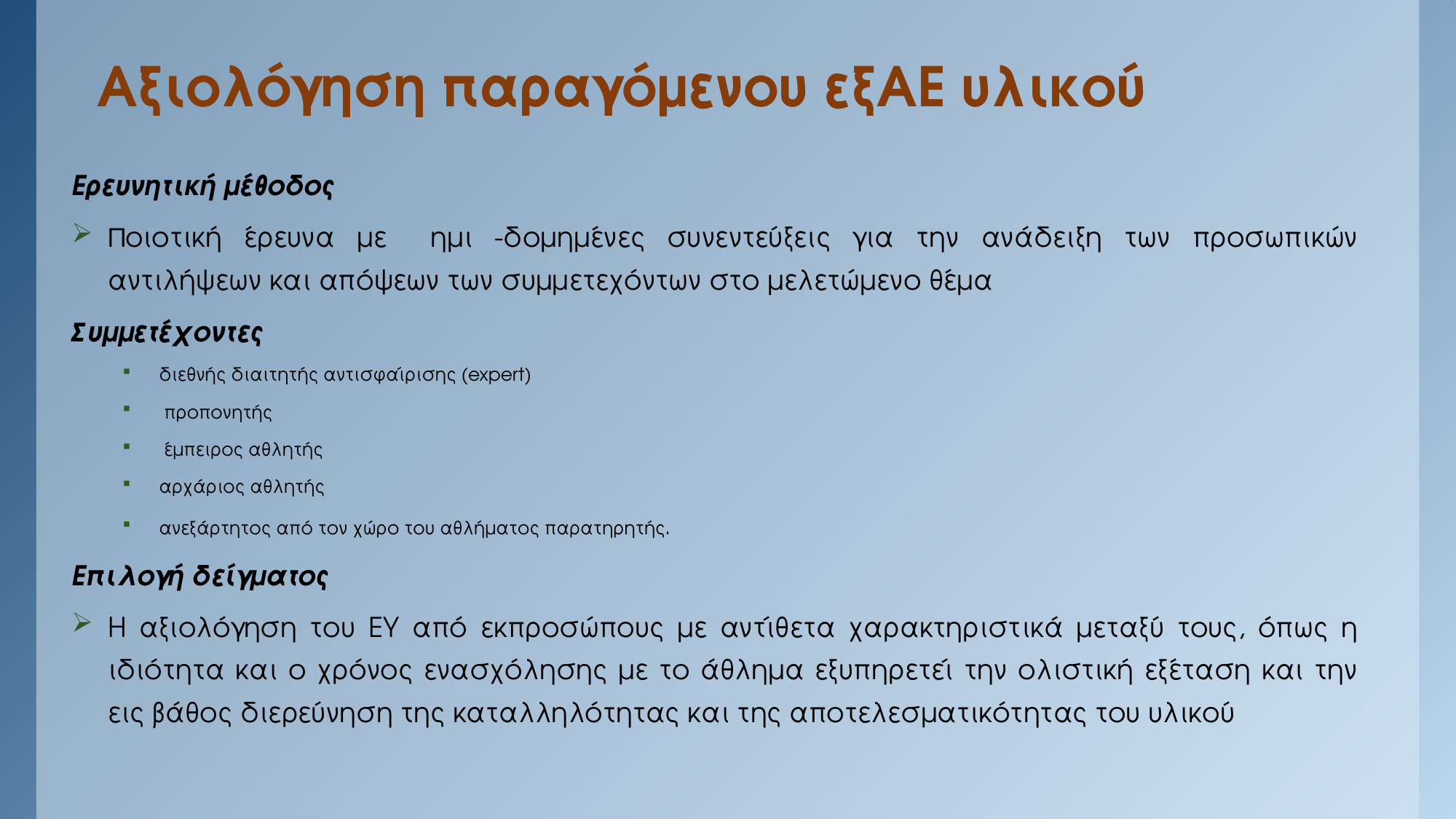

# Αξιολόγηση παραγόμενου εξΑΕ υλικού
Ερευνητική μέθοδος
Ποιοτική έρευνα με  ημι -δομημένες συνεντεύξεις για την ανάδειξη των προσωπικών αντιλήψεων και απόψεων των συμμετεχόντων στο μελετώμενο θέμα
Συμμετέχοντες
διεθνής διαιτητής αντισφαίρισης (expert)
 προπονητής
 έμπειρος αθλητής
αρχάριος αθλητής
ανεξάρτητος από τον χώρο του αθλήματος παρατηρητής.
Επιλογή δείγματος
Η αξιολόγηση του ΕΥ από εκπροσώπους με αντίθετα χαρακτηριστικά μεταξύ τους, όπως η ιδιότητα και ο χρόνος ενασχόλησης με το άθλημα εξυπηρετεί την ολιστική εξέταση και την εις βάθος διερεύνηση της καταλληλότητας και της αποτελεσματικότητας του υλικού